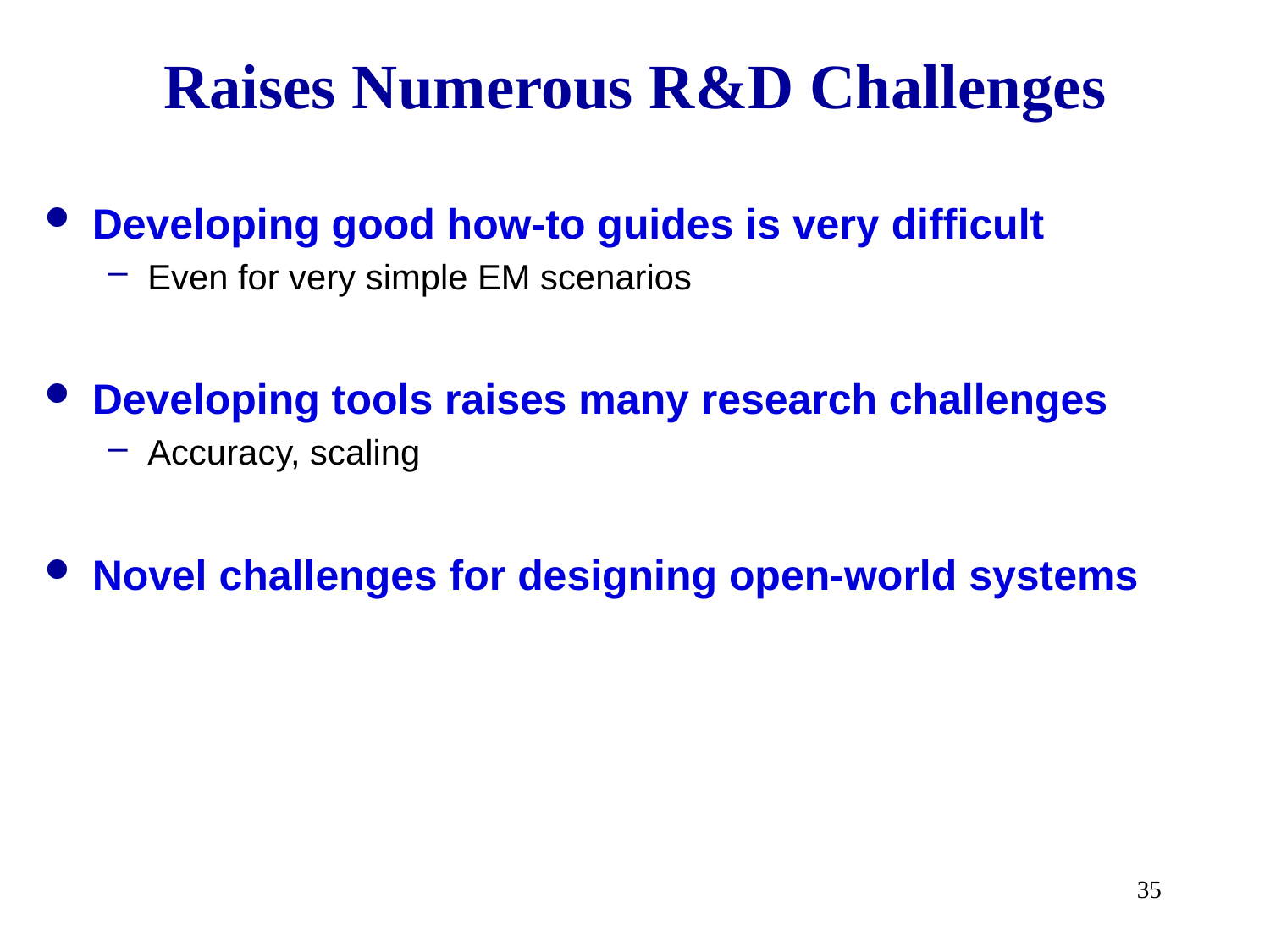

# Raises Numerous R&D Challenges
Developing good how-to guides is very difficult
Even for very simple EM scenarios

Developing tools raises many research challenges
Accuracy, scaling

Novel challenges for designing open-world systems
35